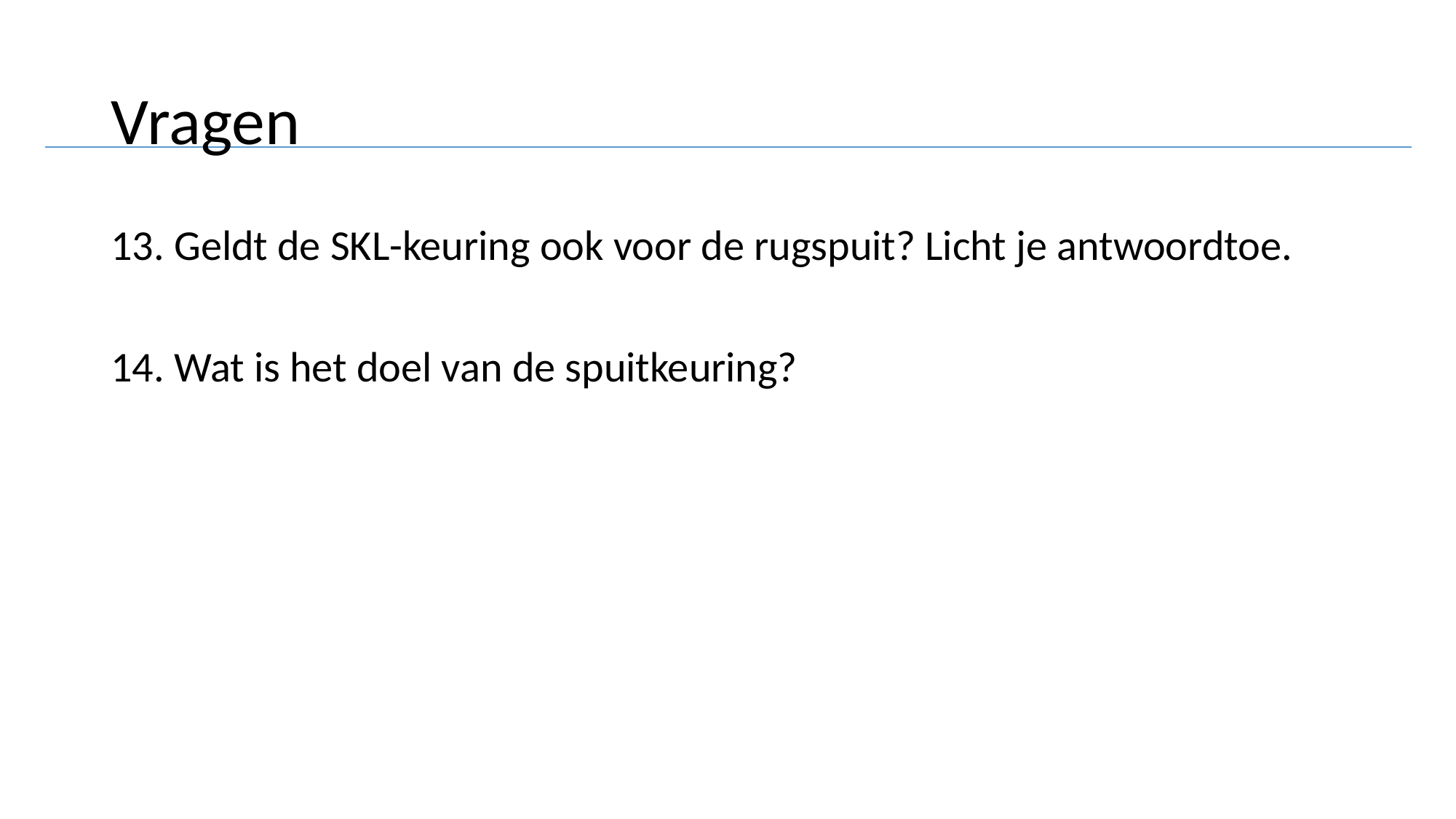

# Vragen
13. Geldt de SKL-keuring ook voor de rugspuit? Licht je antwoordtoe.

14. Wat is het doel van de spuitkeuring?